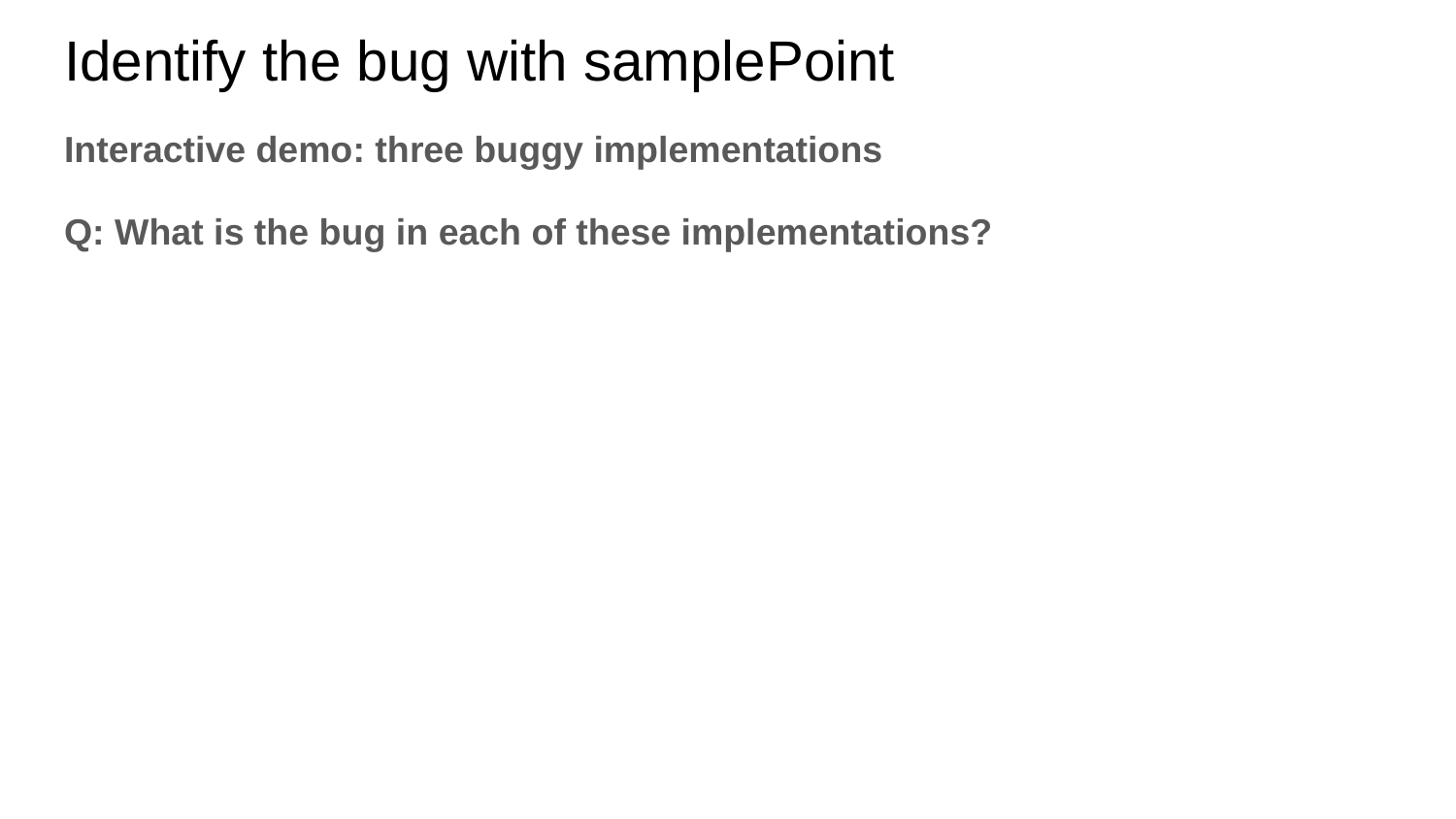

# Identify the bug with samplePoint
Interactive demo: three buggy implementations
Q: What is the bug in each of these implementations?